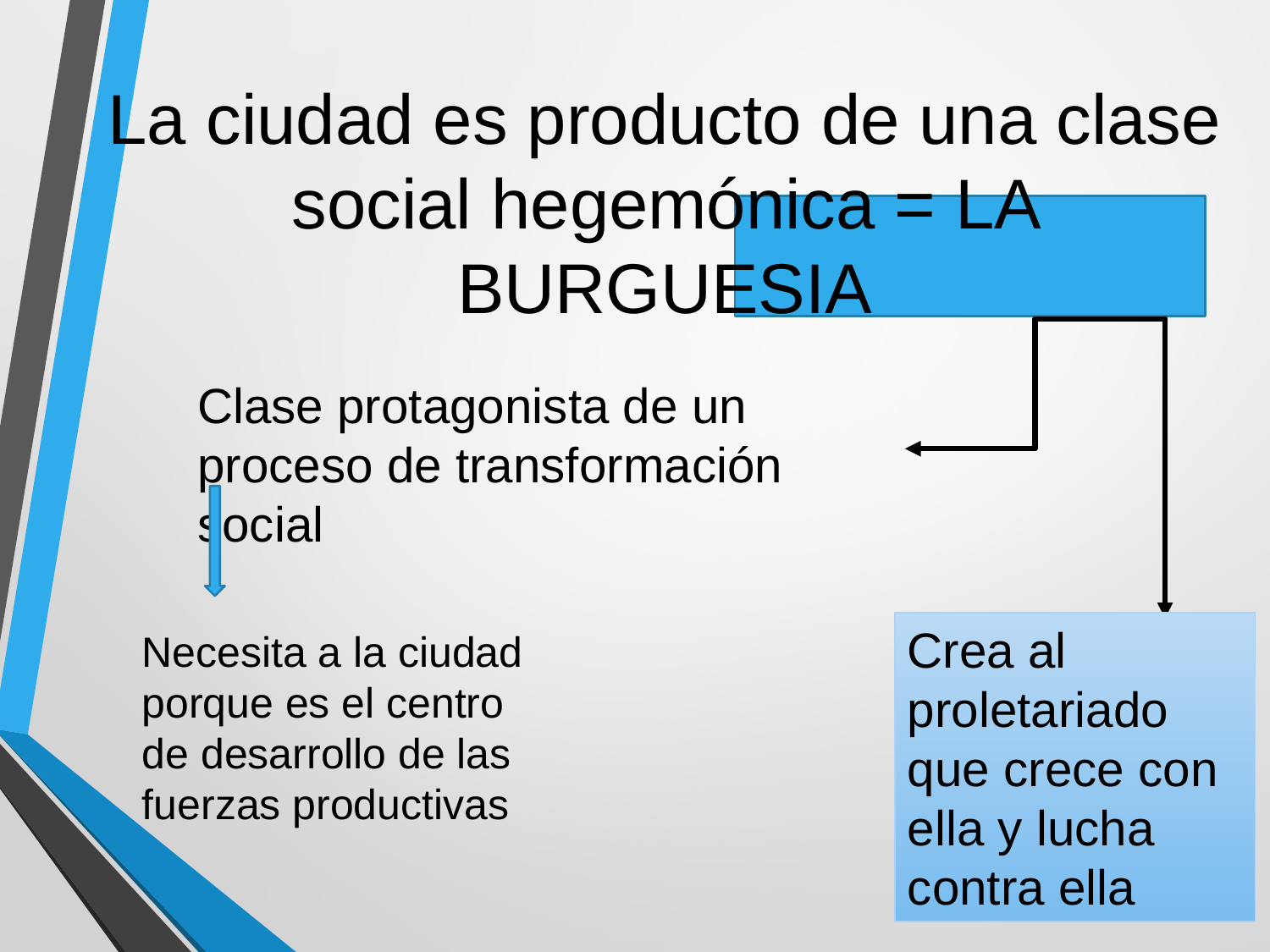

# La ciudad es producto de una clase social hegemónica = LA BURGUESIA

Clase protagonista de un proceso de transformación social

Crea al proletariado  que crece con ella y lucha contra ella
Necesita a la ciudad porque es el centro de desarrollo de las fuerzas productivas